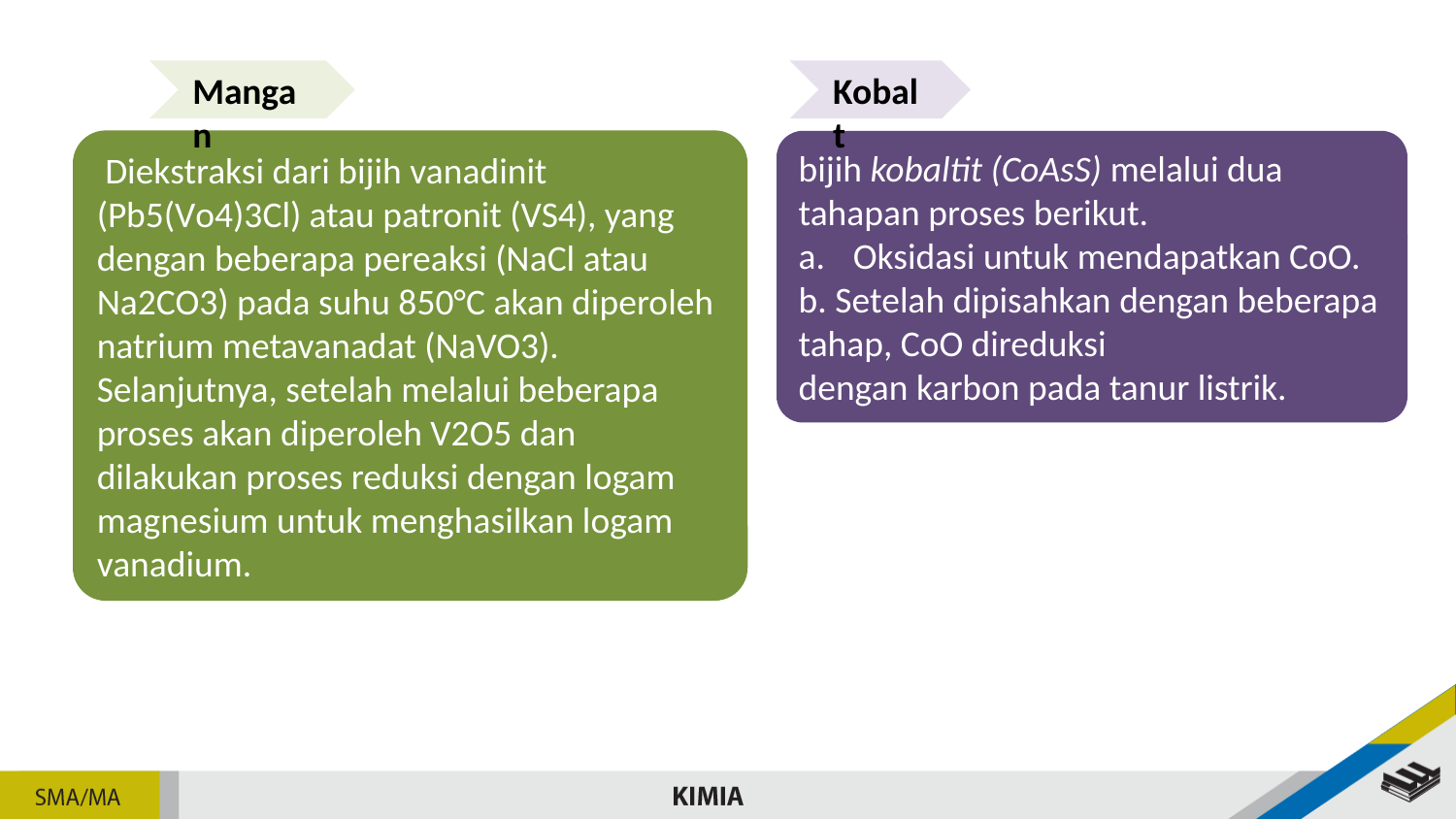

Mangan
Kobalt
 Diekstraksi dari bijih vanadinit (Pb5(Vo4)3Cl) atau patronit (VS4), yang dengan beberapa pereaksi (NaCl atau Na2CO3) pada suhu 850°C akan diperoleh natrium metavanadat (NaVO3). Selanjutnya, setelah melalui beberapa proses akan diperoleh V2O5 dan dilakukan proses reduksi dengan logam magnesium untuk menghasilkan logam vanadium.
bijih kobaltit (CoAsS) melalui dua tahapan proses berikut.
Oksidasi untuk mendapatkan CoO.
b. Setelah dipisahkan dengan beberapa tahap, CoO direduksi
dengan karbon pada tanur listrik.